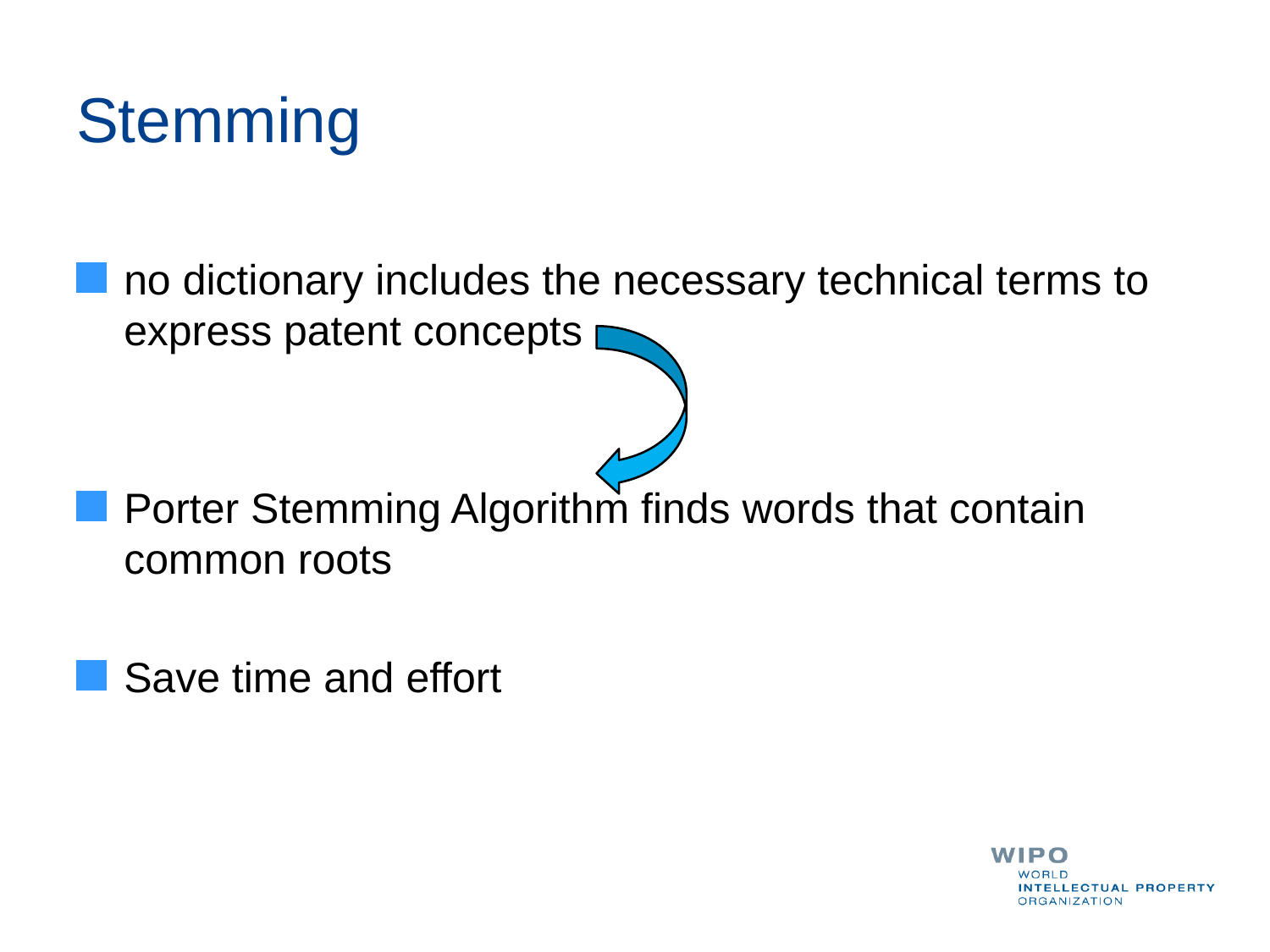

# Stemming
no dictionary includes the necessary technical terms to express patent concepts

Porter Stemming Algorithm finds words that contain common roots

Save time and effort